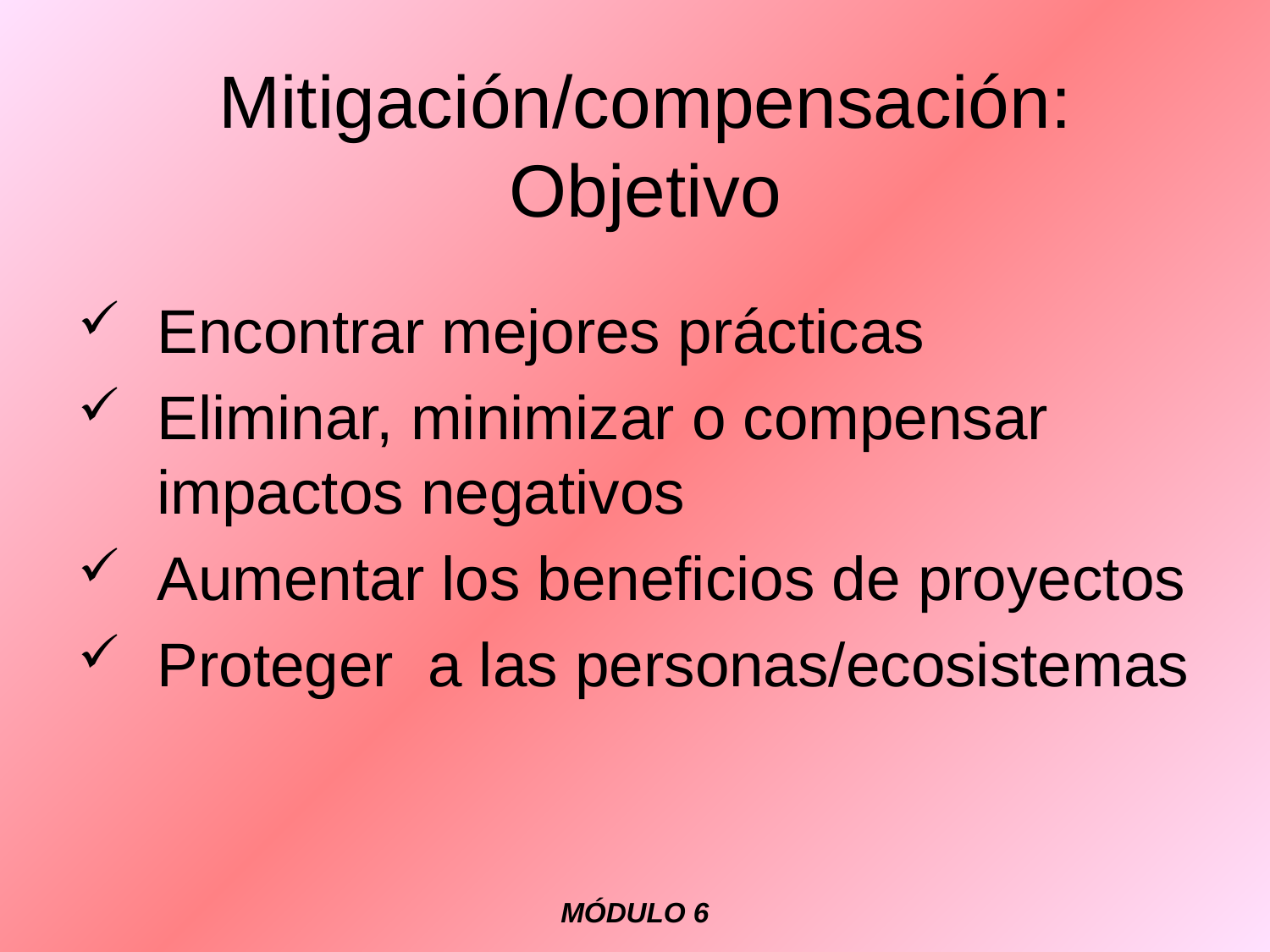

# Mitigación/compensación: Objetivo
Encontrar mejores prácticas
Eliminar, minimizar o compensar impactos negativos
Aumentar los beneficios de proyectos
Proteger  a las personas/ecosistemas
MÓDULO 6